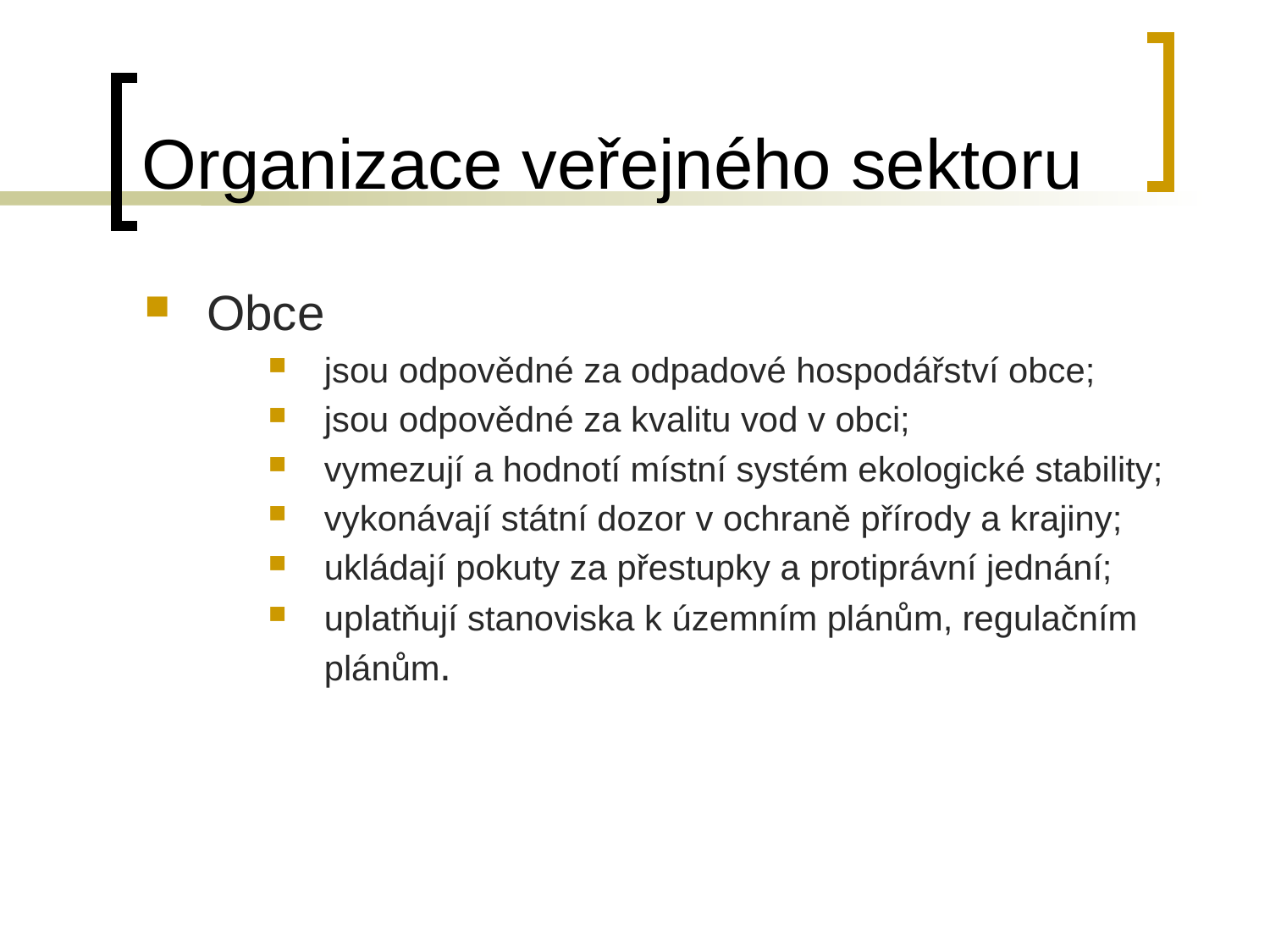

# Organizace veřejného sektoru
Obce
jsou odpovědné za odpadové hospodářství obce;
jsou odpovědné za kvalitu vod v obci;
vymezují a hodnotí místní systém ekologické stability;
vykonávají státní dozor v ochraně přírody a krajiny;
ukládají pokuty za přestupky a protiprávní jednání;
uplatňují stanoviska k územním plánům, regulačním plánům.